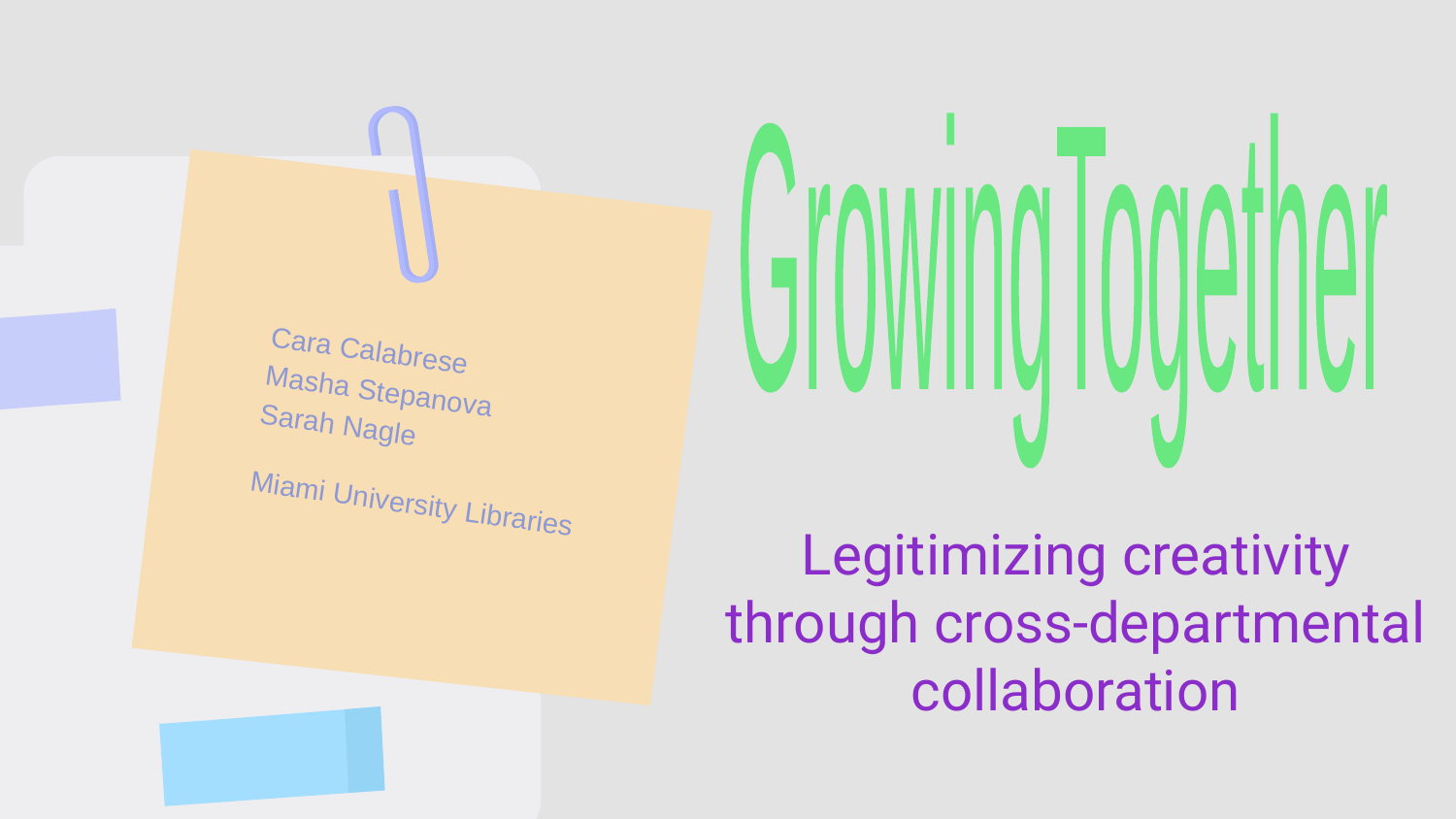

Growing Together

Growing
Together

Cara Calabrese
Masha Stepanova
Sarah Nagle

Miami University Libraries

Legitimizing creativity through cross-departmental collaboration